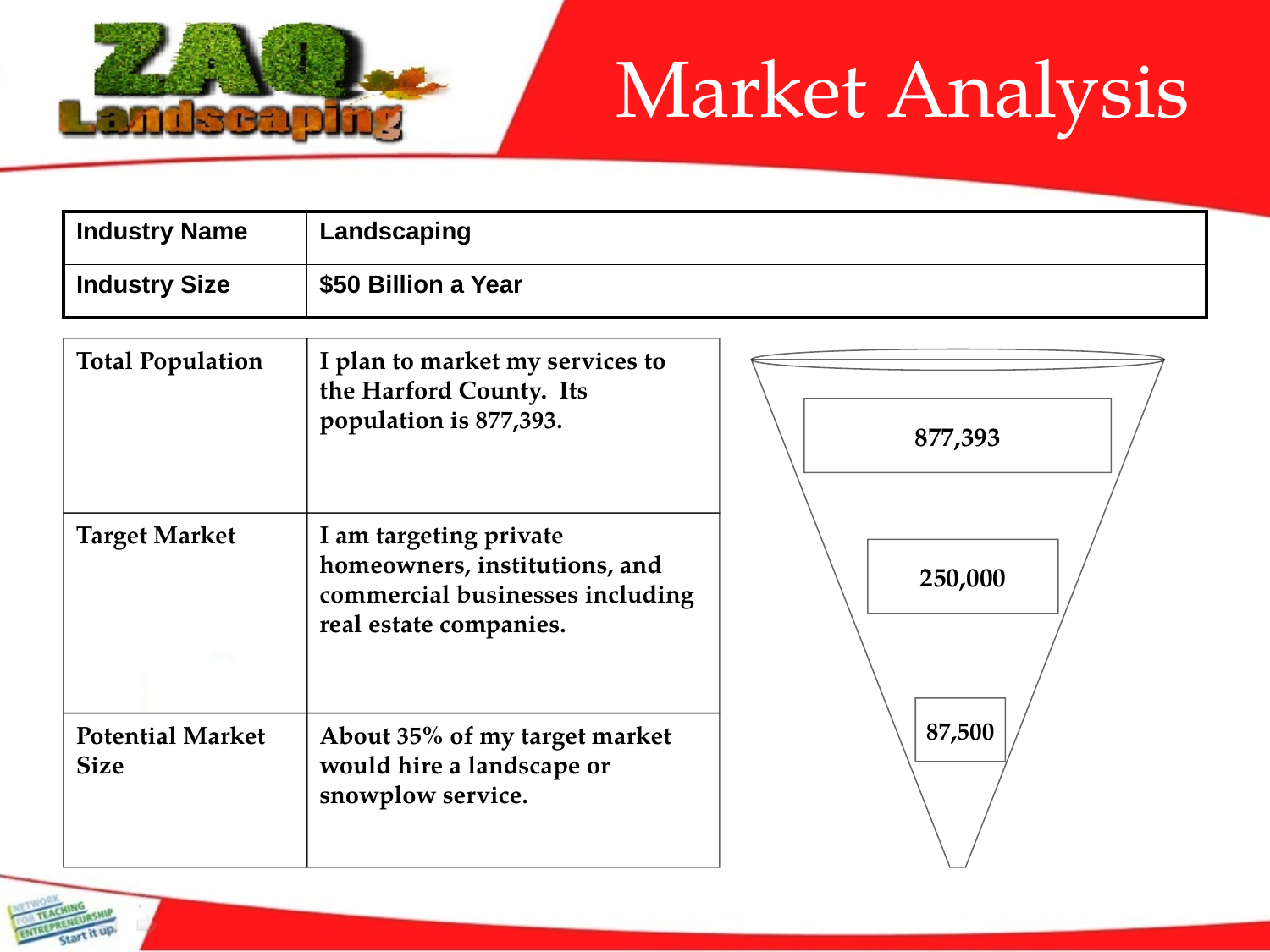

Market Analysis
| Industry Name | Landscaping |
| --- | --- |
| Industry Size | $50 Billion a Year |
Total Population

I plan to market my services to the Harford County.  Its population is 877,393.

877,393
Target Market
I am targeting private homeowners, institutions, and commercial businesses including real estate companies.
250,000
87,500
Potential Market Size
About 35% of my target market would hire a landscape or snowplow service.